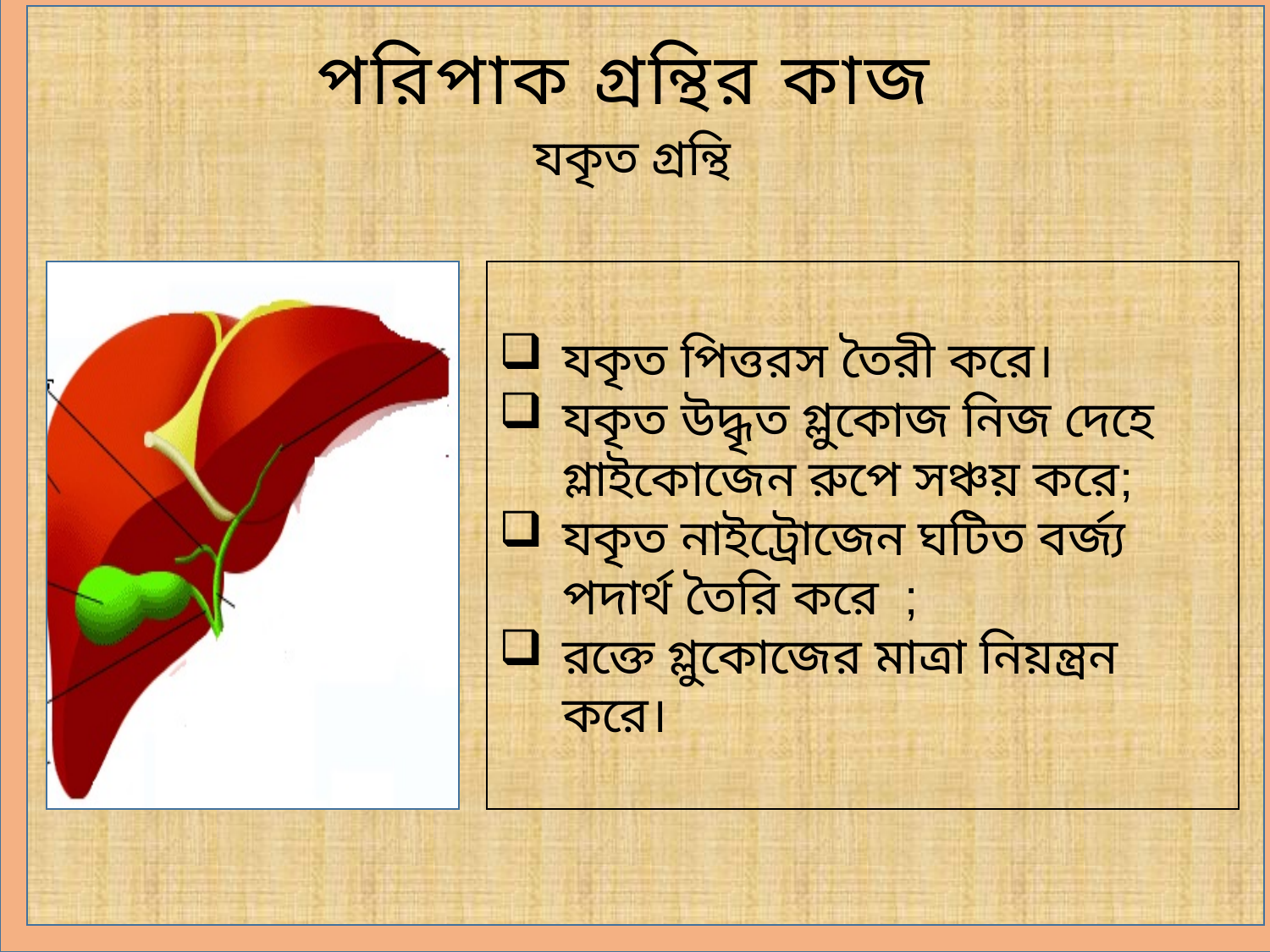

পরিপাক গ্রন্থির কাজ
 যকৃত গ্রন্থি

যকৃত পিত্তরস তৈরী করে।
যকৃত উদ্ধৃত গ্লুকোজ নিজ দেহে  গ্লাইকোজেন রুপে সঞ্চয় করে;
যকৃত নাইট্রোজেন ঘটিত বর্জ্য পদার্থ তৈরি করে  ;
রক্তে গ্লুকোজের মাত্রা নিয়ন্ত্রন করে।